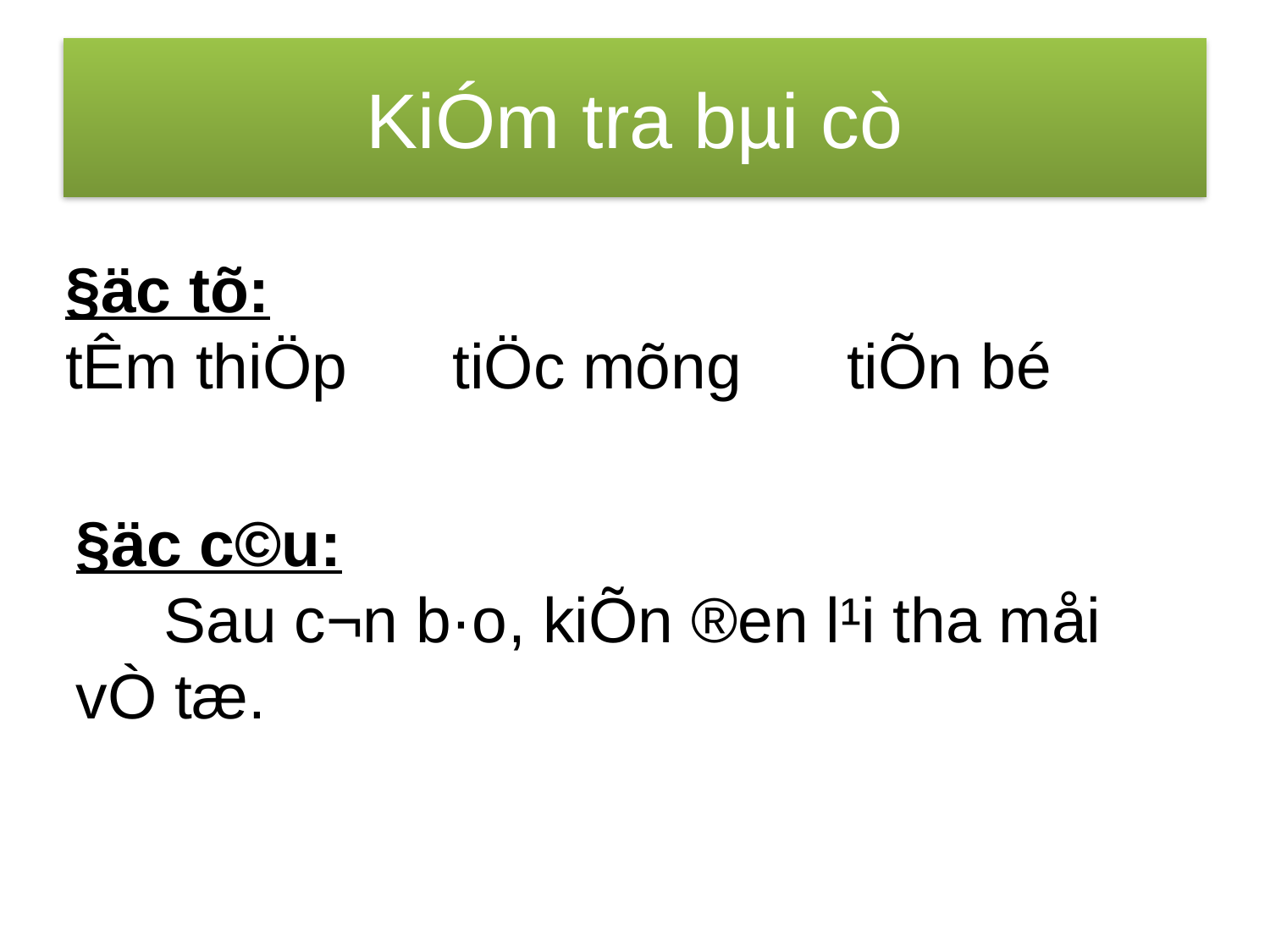

# KiÓm tra bµi cò
§äc tõ:
tÊm thiÖp      tiÖc mõng      tiÕn bé
§äc c©u:
     Sau c¬n b·o­, kiÕn ®en l¹i tha måi vÒ tæ.